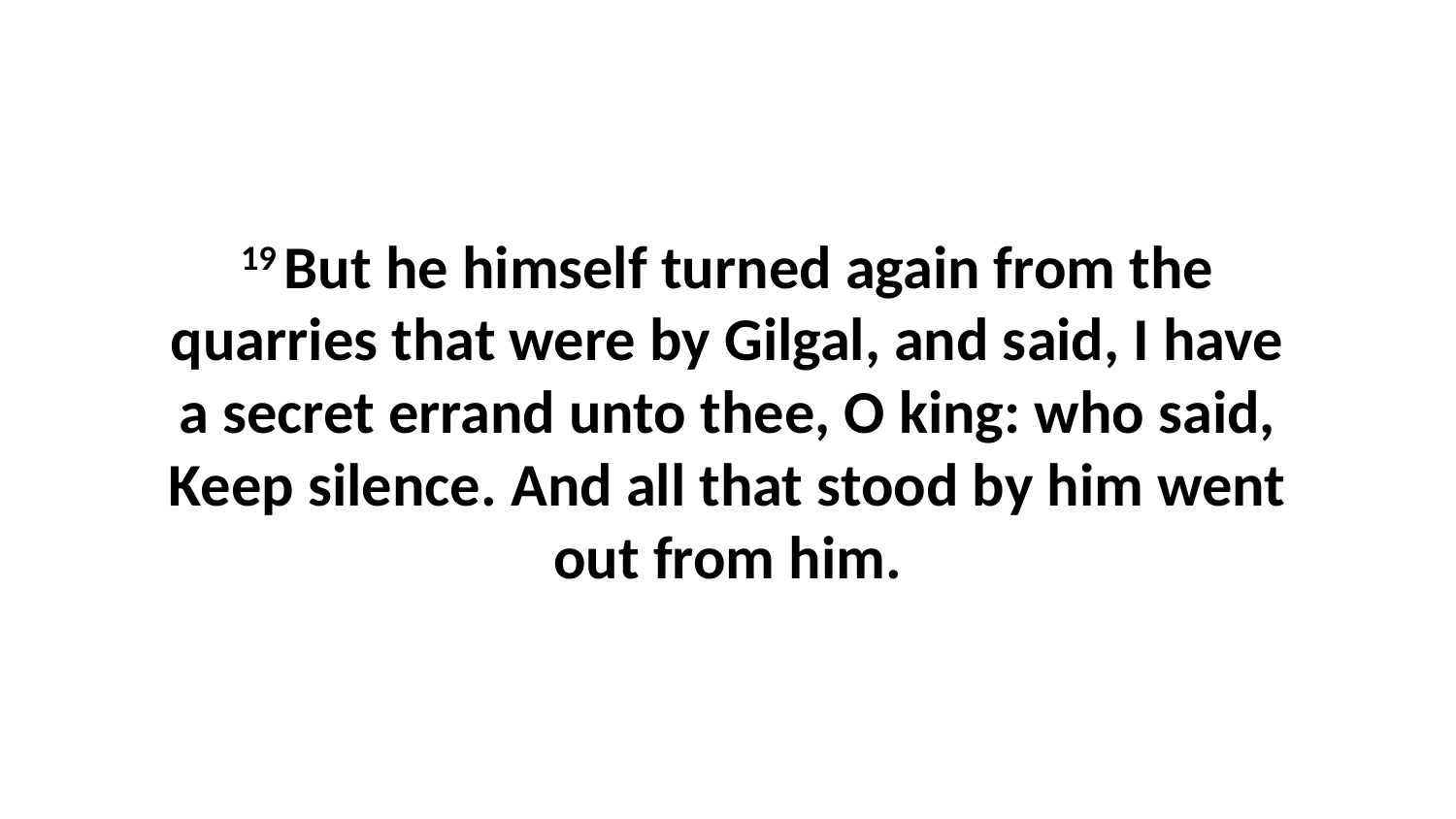

19 But he himself turned again from the quarries that were by Gilgal, and said, I have a secret errand unto thee, O king: who said, Keep silence. And all that stood by him went out from him.